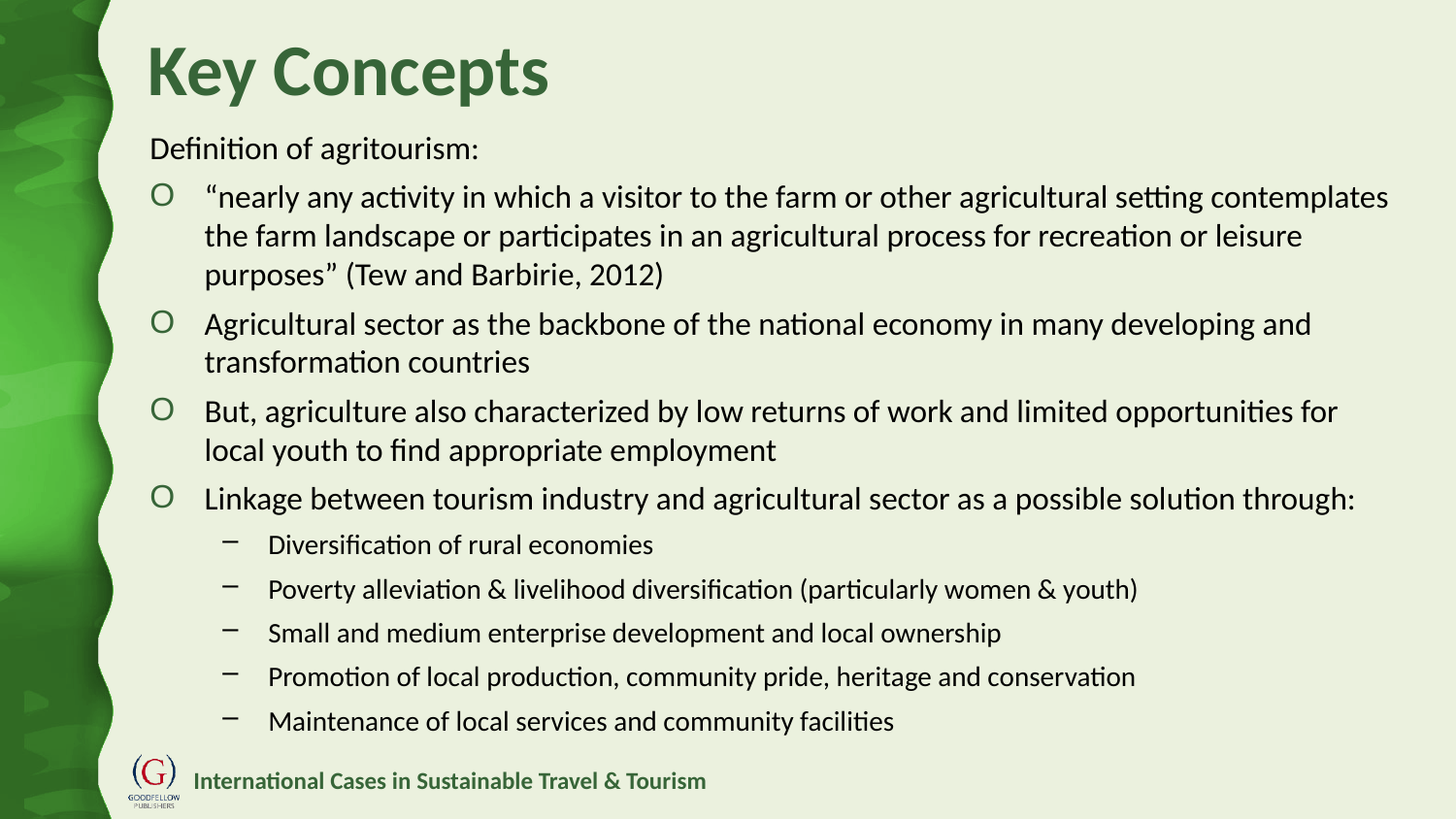

# Key Concepts
Definition of agritourism:
“nearly any activity in which a visitor to the farm or other agricultural setting contemplates the farm landscape or participates in an agricultural process for recreation or leisure purposes” (Tew and Barbirie, 2012)
Agricultural sector as the backbone of the national economy in many developing and transformation countries
But, agriculture also characterized by low returns of work and limited opportunities for local youth to find appropriate employment
Linkage between tourism industry and agricultural sector as a possible solution through:
Diversification of rural economies
Poverty alleviation & livelihood diversification (particularly women & youth)
Small and medium enterprise development and local ownership
Promotion of local production, community pride, heritage and conservation
Maintenance of local services and community facilities